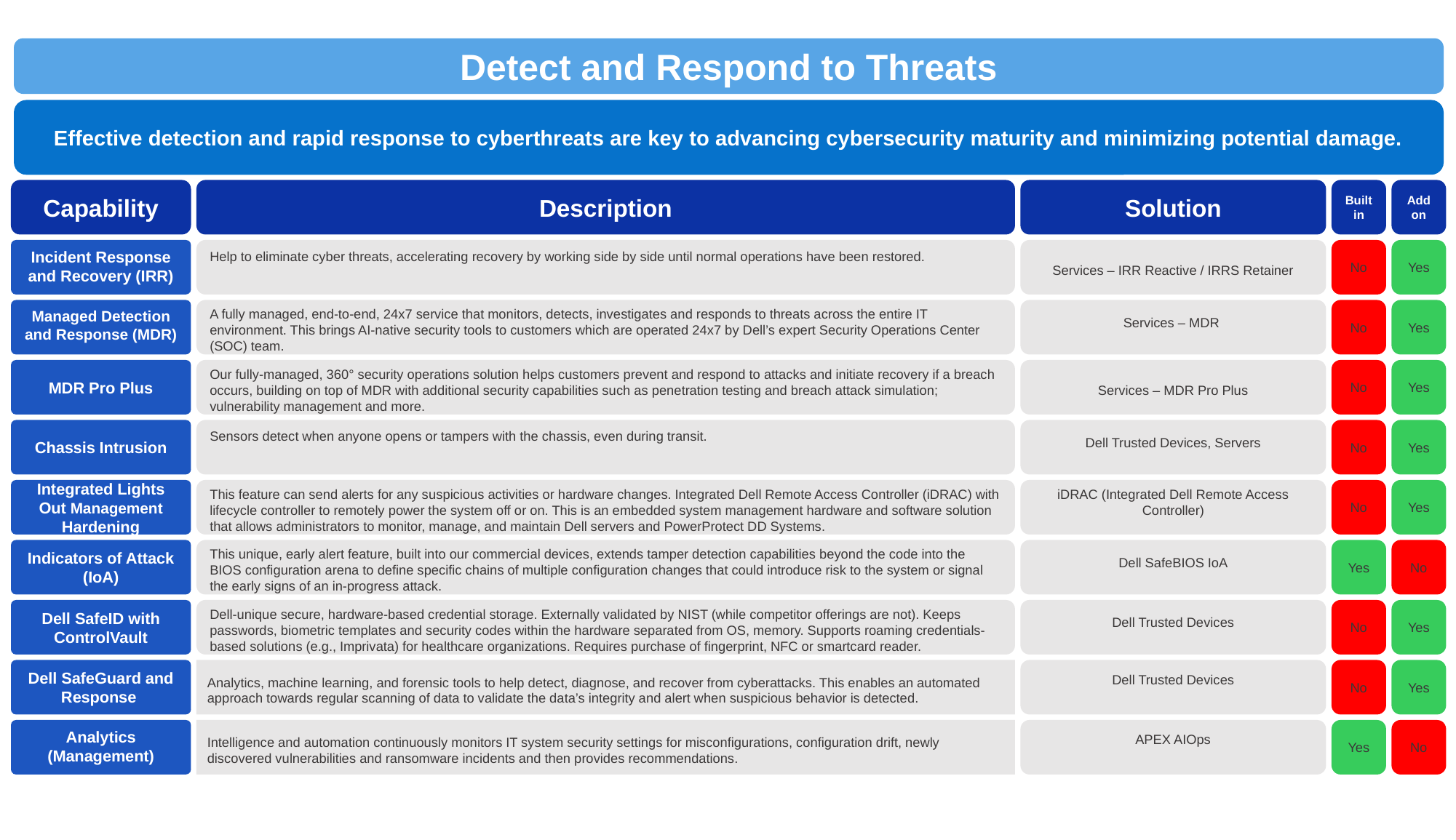

Detect and Respond to Threats
Effective detection and rapid response to cyberthreats are key to advancing cybersecurity maturity and minimizing potential damage.
Capability
Description
Solution
Built in
Add on
Incident Response and Recovery (IRR)
Help to eliminate cyber threats, accelerating recovery by working side by side until normal operations have been restored.
Services – IRR Reactive / IRRS Retainer
No
Managed Detection and Response (MDR)
A fully managed, end-to-end, 24x7 service that monitors, detects, investigates and responds to threats across the entire IT environment. This brings AI-native security tools to customers which are operated 24x7 by Dell’s expert Security Operations Center (SOC) team.
Services – MDR

No
Yes
MDR Pro Plus
Our fully-managed, 360° security operations solution helps customers prevent and respond to attacks and initiate recovery if a breach occurs, building on top of MDR with additional security capabilities such as penetration testing and breach attack simulation; vulnerability management and more.
Services – MDR Pro Plus
No
Yes
Chassis Intrusion
Sensors detect when anyone opens or tampers with the chassis, even during transit.
Dell Trusted Devices, Servers

No
Yes
Integrated Lights Out Management Hardening
This feature can send alerts for any suspicious activities or hardware changes. Integrated Dell Remote Access Controller (iDRAC) with lifecycle controller to remotely power the system off or on. This is an embedded system management hardware and software solution that allows administrators to monitor, manage, and maintain Dell servers and PowerProtect DD Systems.
iDRAC (Integrated Dell Remote Access Controller)

No
Yes
Indicators of Attack (IoA)
This unique, early alert feature, built into our commercial devices, extends tamper detection capabilities beyond the code into the BIOS configuration arena to define specific chains of multiple configuration changes that could introduce risk to the system or signal the early signs of an in-progress attack.
Dell SafeBIOS IoA

Yes
No
Dell SafeID with ControlVault
Dell-unique secure, hardware-based credential storage. Externally validated by NIST (while competitor offerings are not). Keeps passwords, biometric templates and security codes within the hardware separated from OS, memory. Supports roaming credentials-based solutions (e.g., Imprivata) for healthcare organizations. Requires purchase of fingerprint, NFC or smartcard reader.​
Dell Trusted Devices

No
Yes
Dell SafeGuard and Response
Analytics, machine learning, and forensic tools to help detect, diagnose, and recover from cyberattacks. This enables an automated approach towards regular scanning of data to validate the data’s integrity and alert when suspicious behavior is detected.
Dell Trusted Devices

No
Yes
Analytics (Management)

Intelligence and automation continuously monitors IT system security settings for misconfigurations, configuration drift, newly discovered vulnerabilities and ransomware incidents and then provides recommendations.
APEX AIOps

Yes
No
Yes